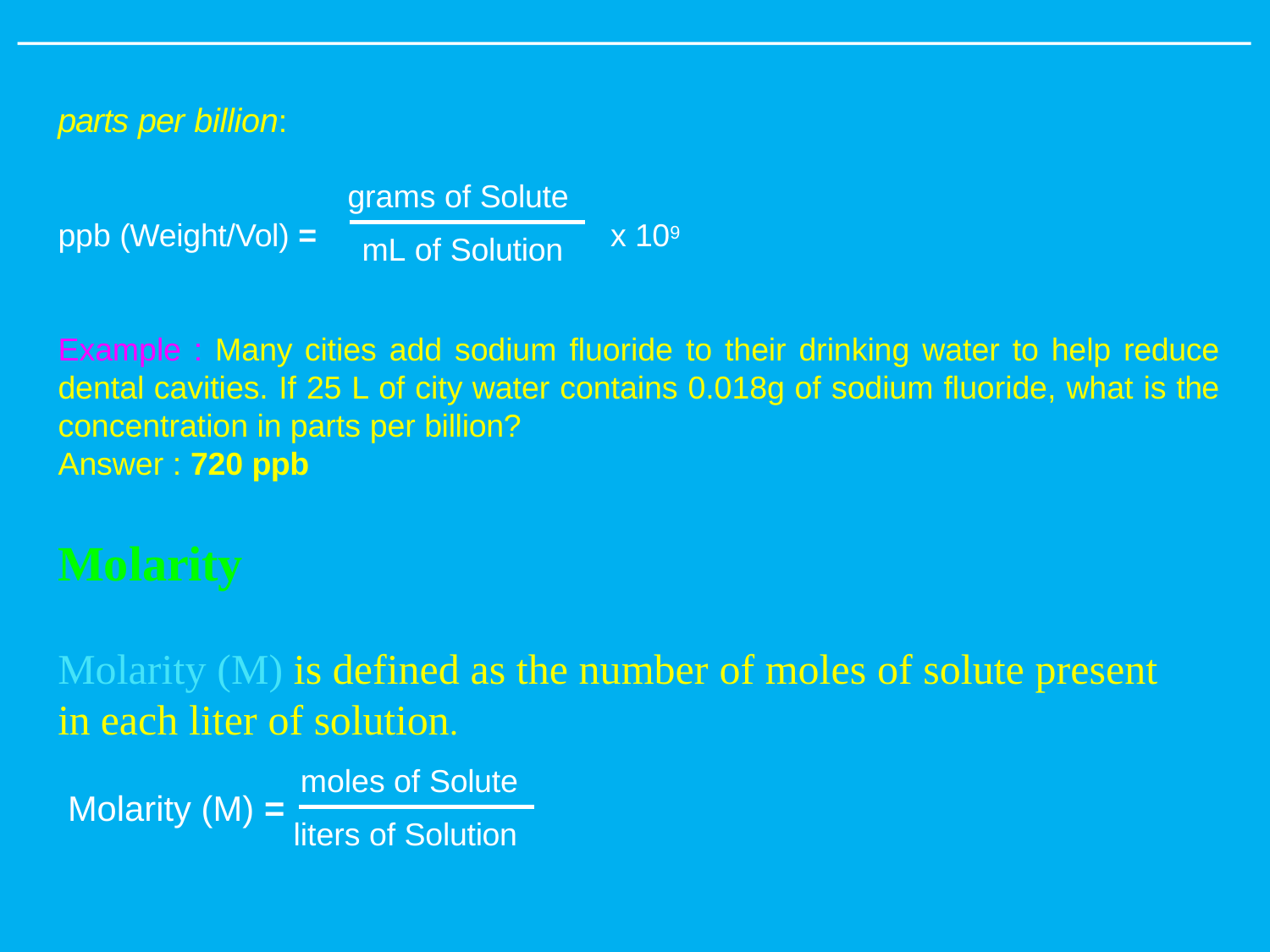

parts per billion:
grams of Solute
ppb (Weight/Vol) =
x 109

mL of Solution
Example : Many cities add sodium fluoride to their drinking water to help reduce dental cavities. If 25 L of city water contains 0.018g of sodium fluoride, what is the concentration in parts per billion?
Answer : 720 ppb
Molarity
Molarity (M) is defined as the number of moles of solute present in each liter of solution.
moles of Solute
Molarity (M) =

liters of Solution